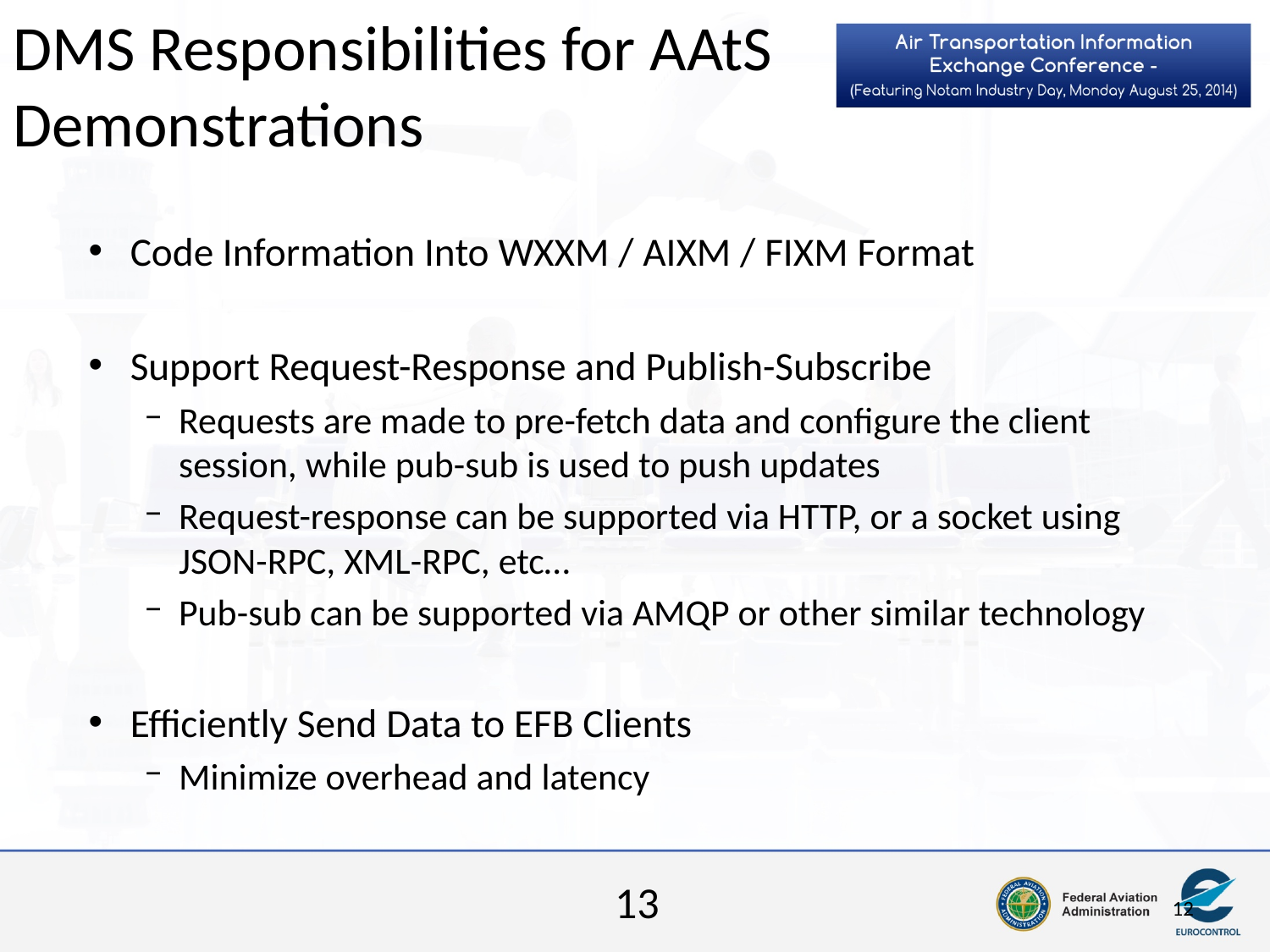

# DMS Responsibilities for AAtS Demonstrations
Code Information Into WXXM / AIXM / FIXM Format

Support Request-Response and Publish-Subscribe
Requests are made to pre-fetch data and configure the client session, while pub-sub is used to push updates
Request-response can be supported via HTTP, or a socket using JSON-RPC, XML-RPC, etc…
Pub-sub can be supported via AMQP or other similar technology

Efficiently Send Data to EFB Clients
Minimize overhead and latency
13
12